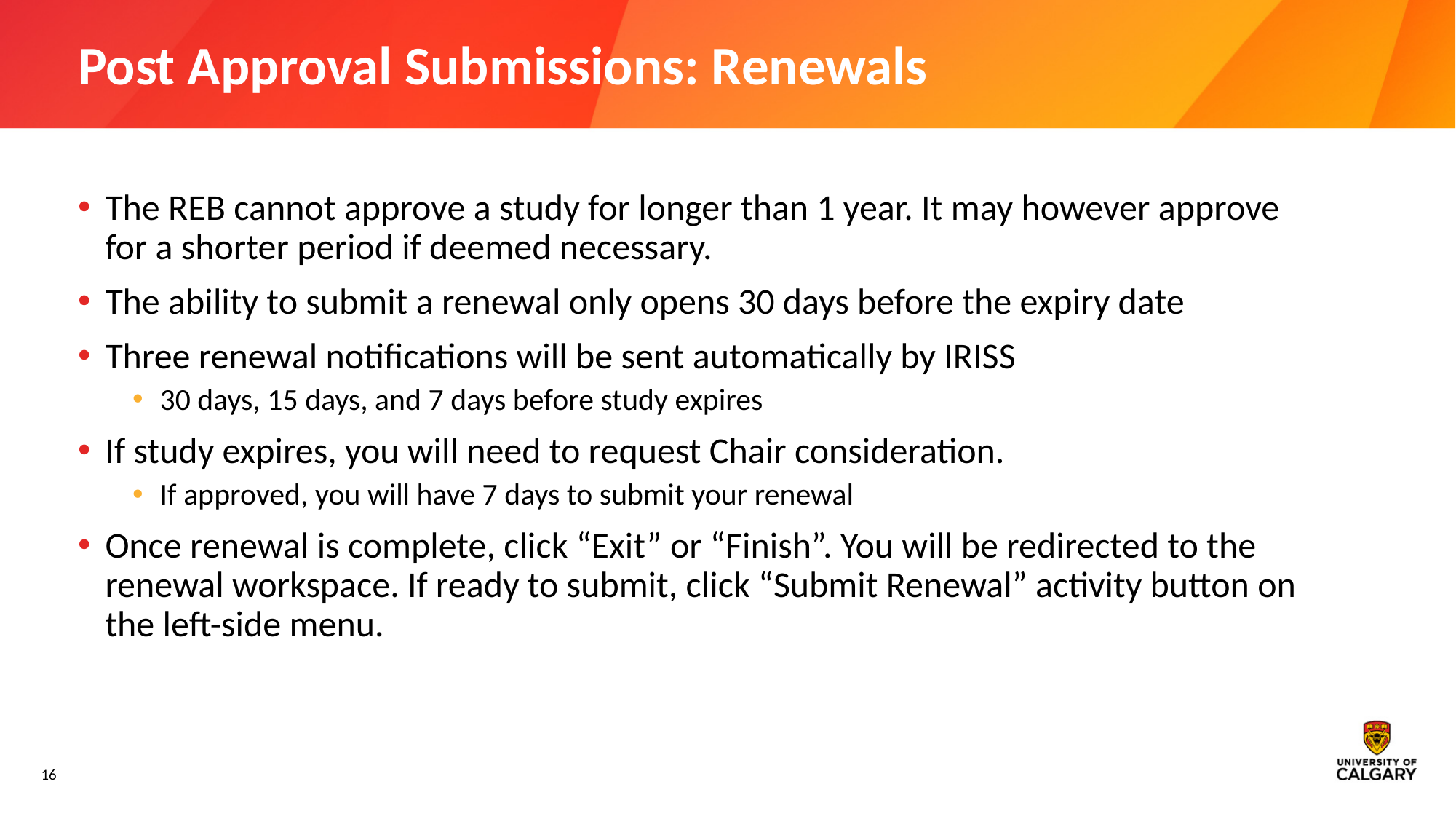

# Post Approval Submissions: Renewals
The REB cannot approve a study for longer than 1 year. It may however approve for a shorter period if deemed necessary.
The ability to submit a renewal only opens 30 days before the expiry date
Three renewal notifications will be sent automatically by IRISS
30 days, 15 days, and 7 days before study expires
If study expires, you will need to request Chair consideration.
If approved, you will have 7 days to submit your renewal
Once renewal is complete, click “Exit” or “Finish”. You will be redirected to the renewal workspace. If ready to submit, click “Submit Renewal” activity button on the left-side menu.
16